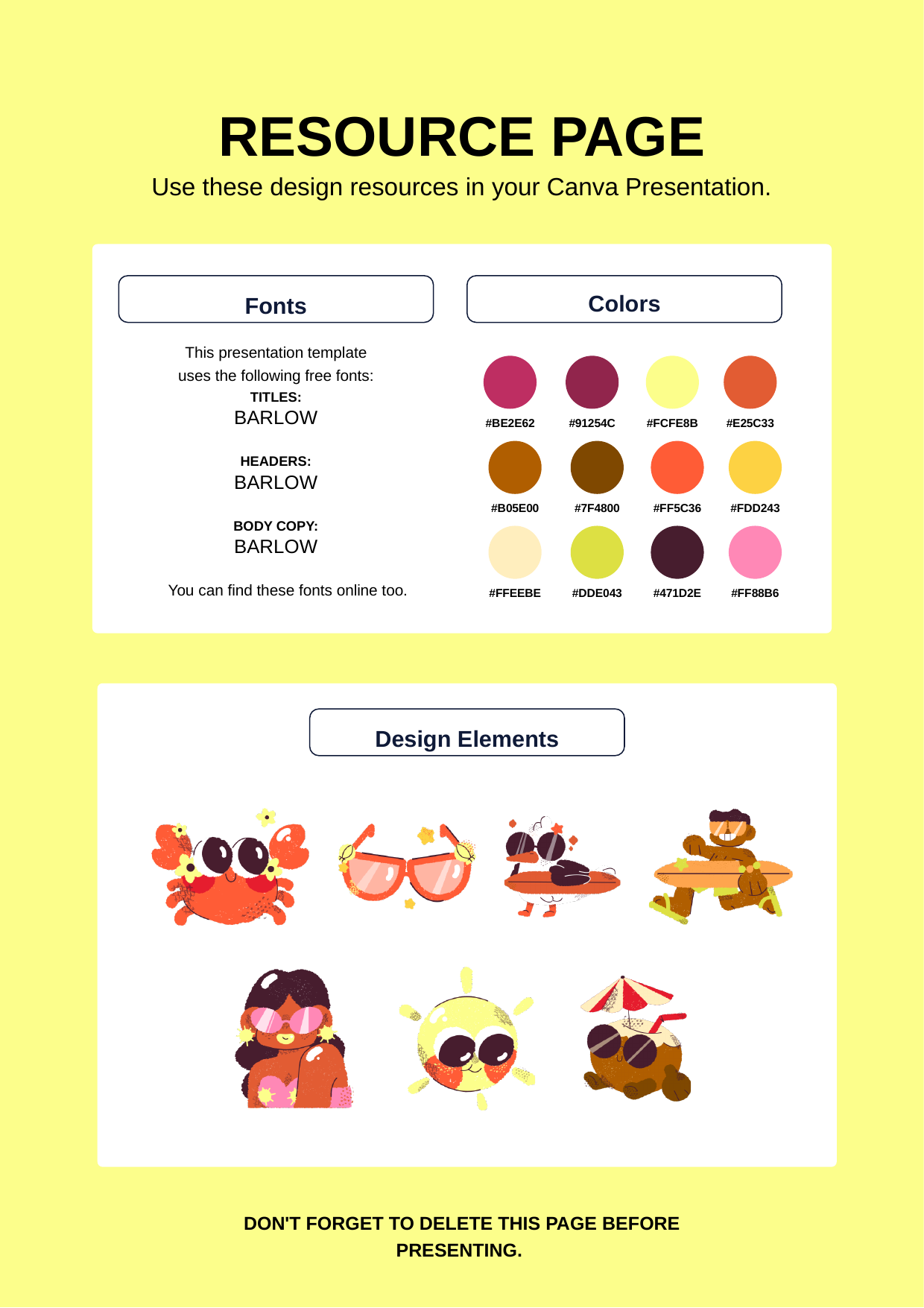

RESOURCE PAGE
Use these design resources in your Canva Presentation.

Colors
Fonts
This presentation template
uses the following free fonts:

#BE2E62

#91254C

#FCFE8B

#E25C33
TITLES:
BARLOW

HEADERS:
BARLOW

BODY COPY:
BARLOW

#B05E00

#7F4800

#FF5C36

#FDD243

#FFEEBE

#DDE043

#471D2E

#FF88B6
You can find these fonts online too.

Design Elements

DON'T FORGET TO DELETE THIS PAGE BEFORE PRESENTING.